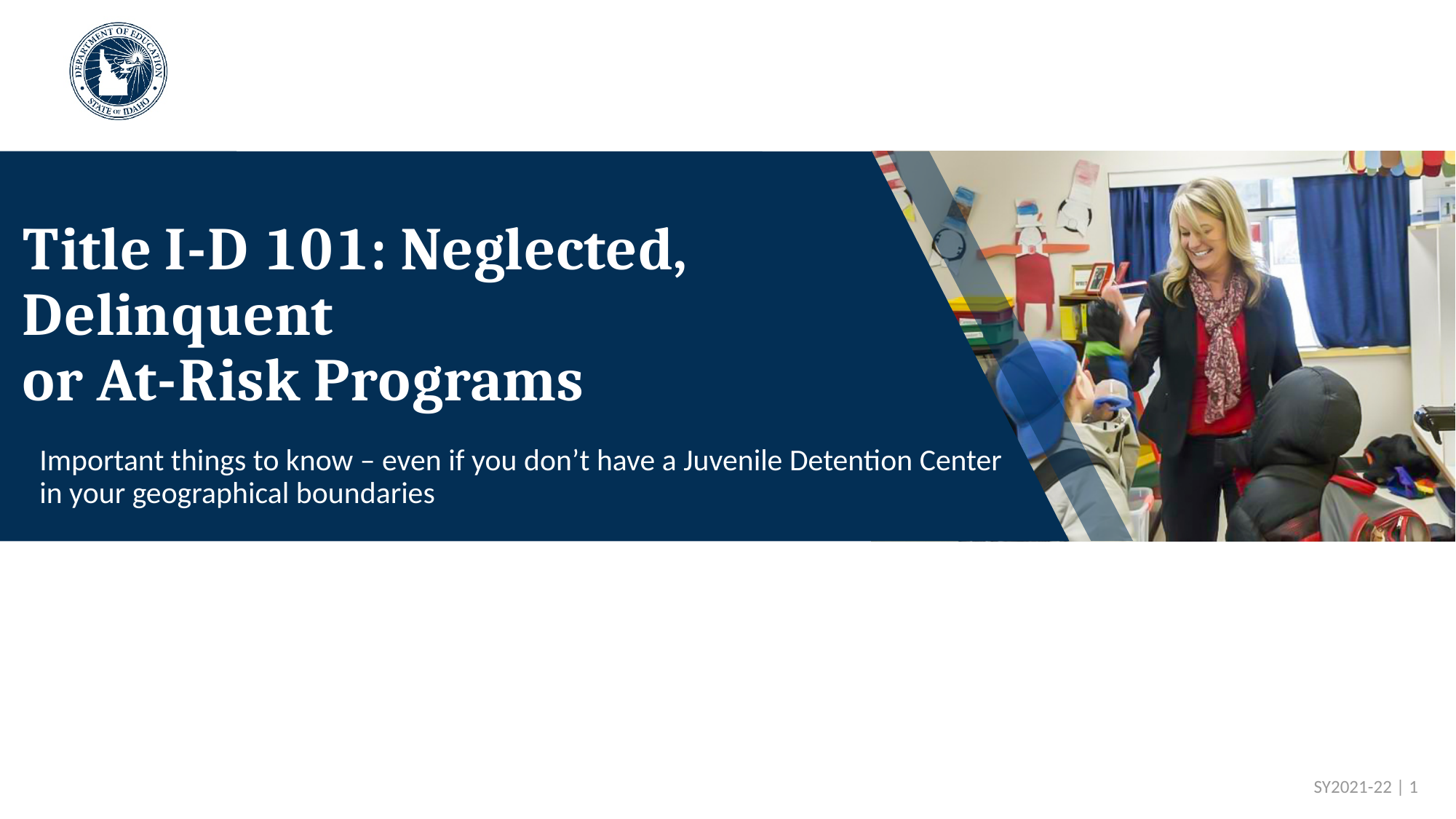

# Title I-D 101: Neglected, Delinquent or At-Risk Programs
Important things to know – even if you don’t have a Juvenile Detention Center in your geographical boundaries
 SY2021-22 | 1